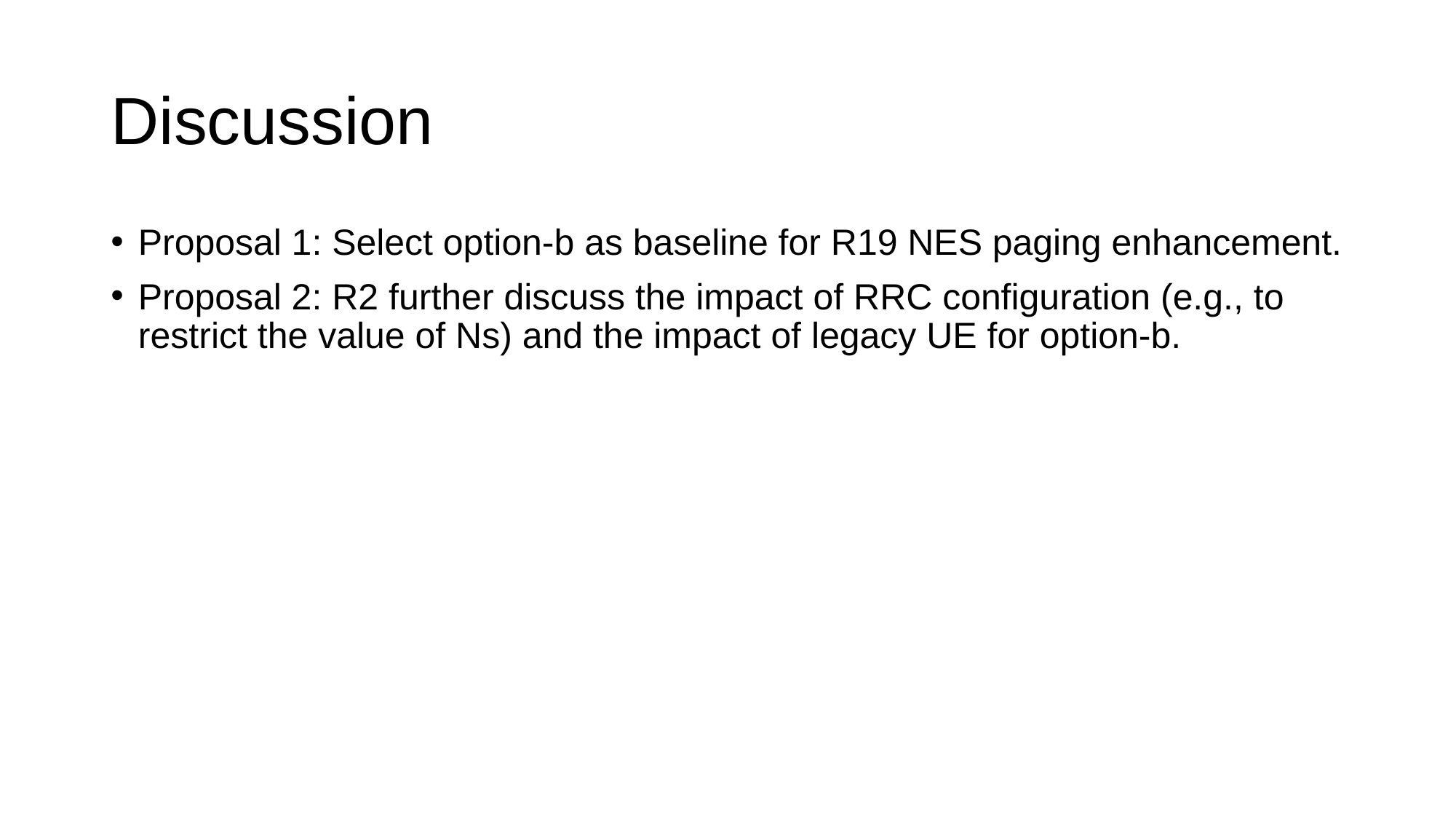

# Discussion
Proposal 1: Select option-b as baseline for R19 NES paging enhancement.
Proposal 2: R2 further discuss the impact of RRC configuration (e.g., to restrict the value of Ns) and the impact of legacy UE for option-b.